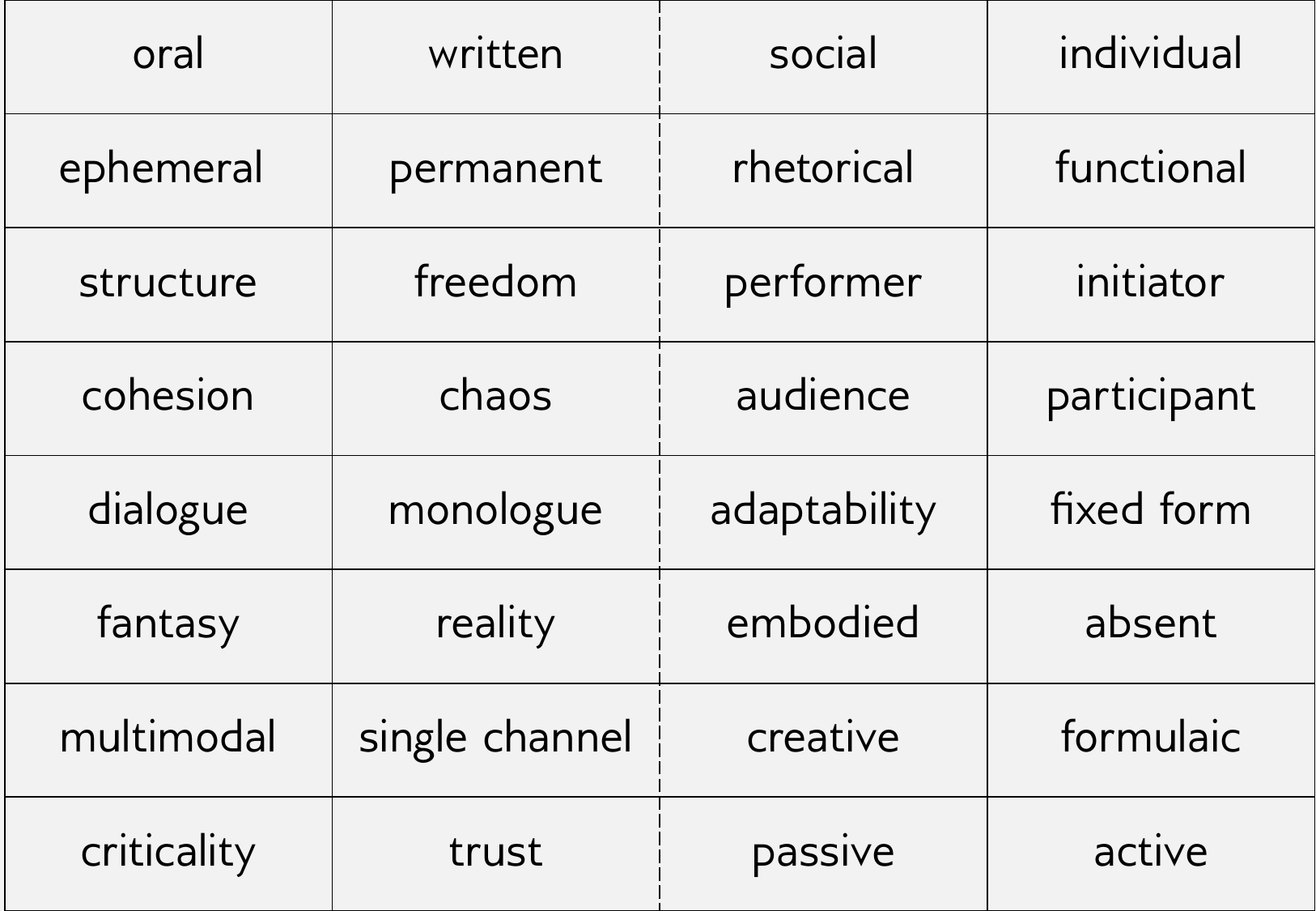

| oral | written | social | individual |
| --- | --- | --- | --- |
| ephemeral | permanent | rhetorical | functional |
| structure | freedom | performer | initiator |
| cohesion | chaos | audience | participant |
| dialogue | monologue | adaptability | fixed form |
| fantasy | reality | embodied | absent |
| multimodal | single channel | creative | formulaic |
| criticality | trust | passive | active |